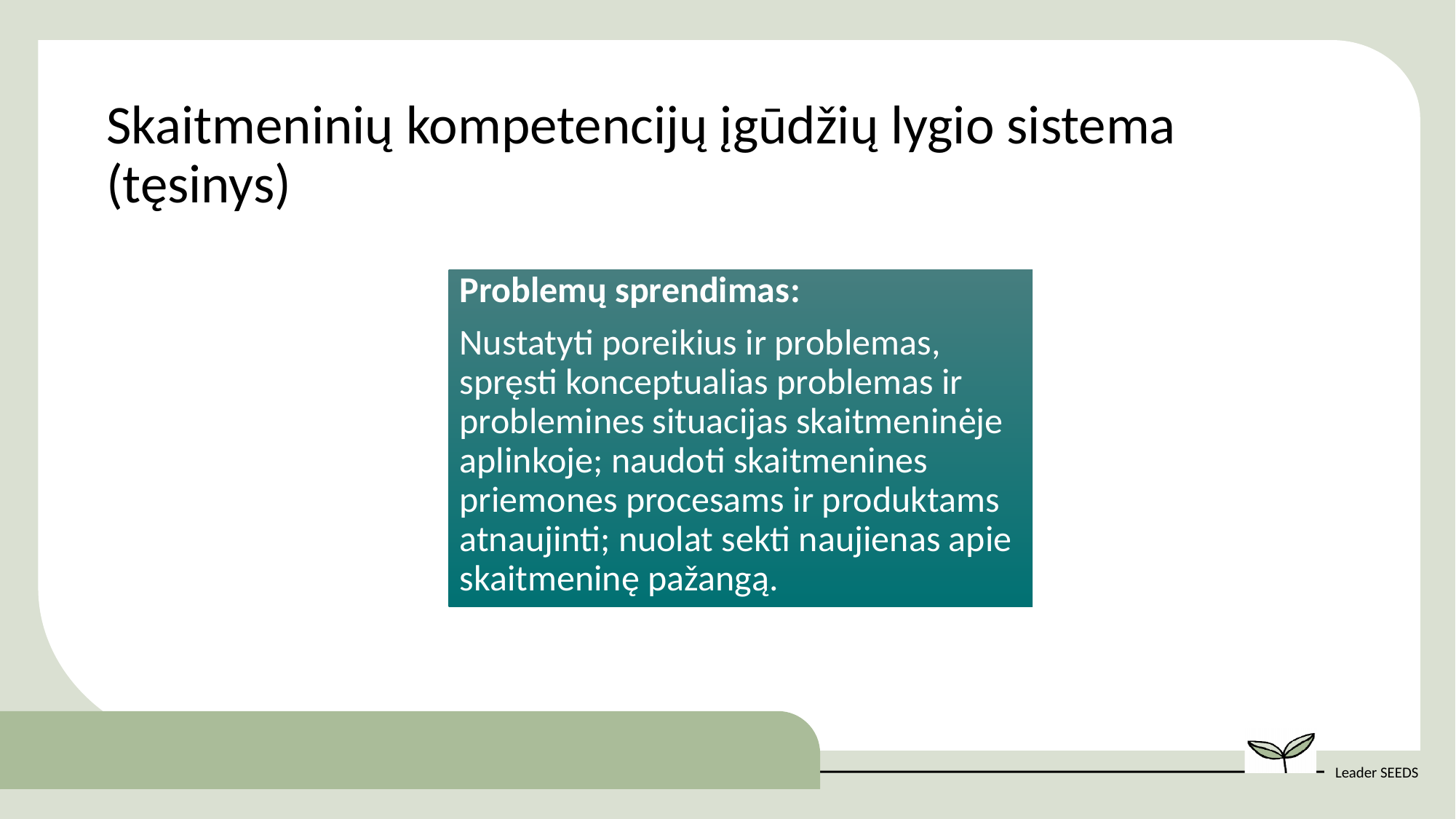

Skaitmeninių kompetencijų įgūdžių lygio sistema (tęsinys)
Problemų sprendimas:
Nustatyti poreikius ir problemas, spręsti konceptualias problemas ir problemines situacijas skaitmeninėje aplinkoje; naudoti skaitmenines priemones procesams ir produktams atnaujinti; nuolat sekti naujienas apie skaitmeninę pažangą.